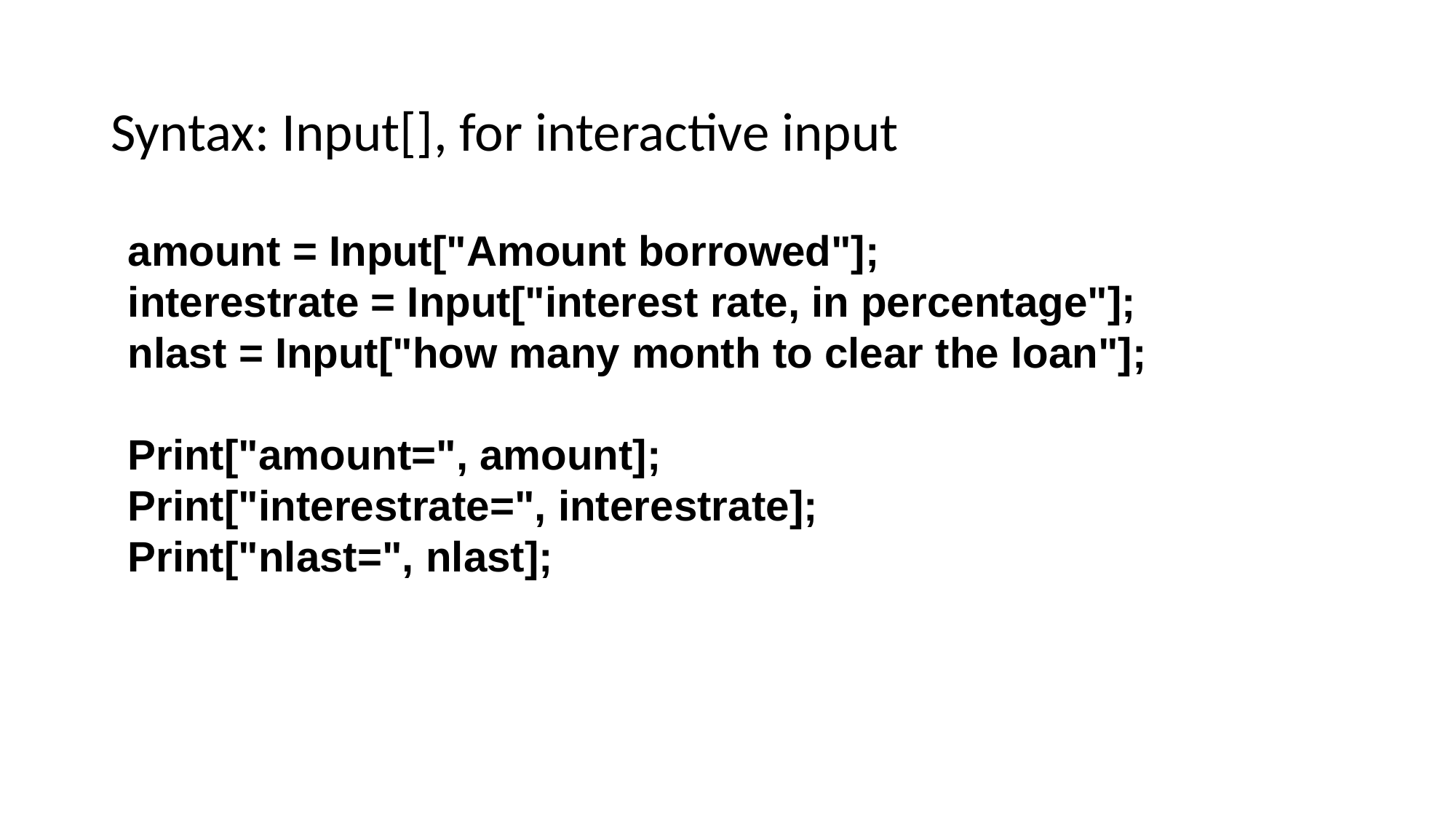

Syntax: Input[], for interactive input
amount = Input["Amount borrowed"];
interestrate = Input["interest rate, in percentage"];
nlast = Input["how many month to clear the loan"];

Print["amount=", amount];
Print["interestrate=", interestrate];
Print["nlast=", nlast];